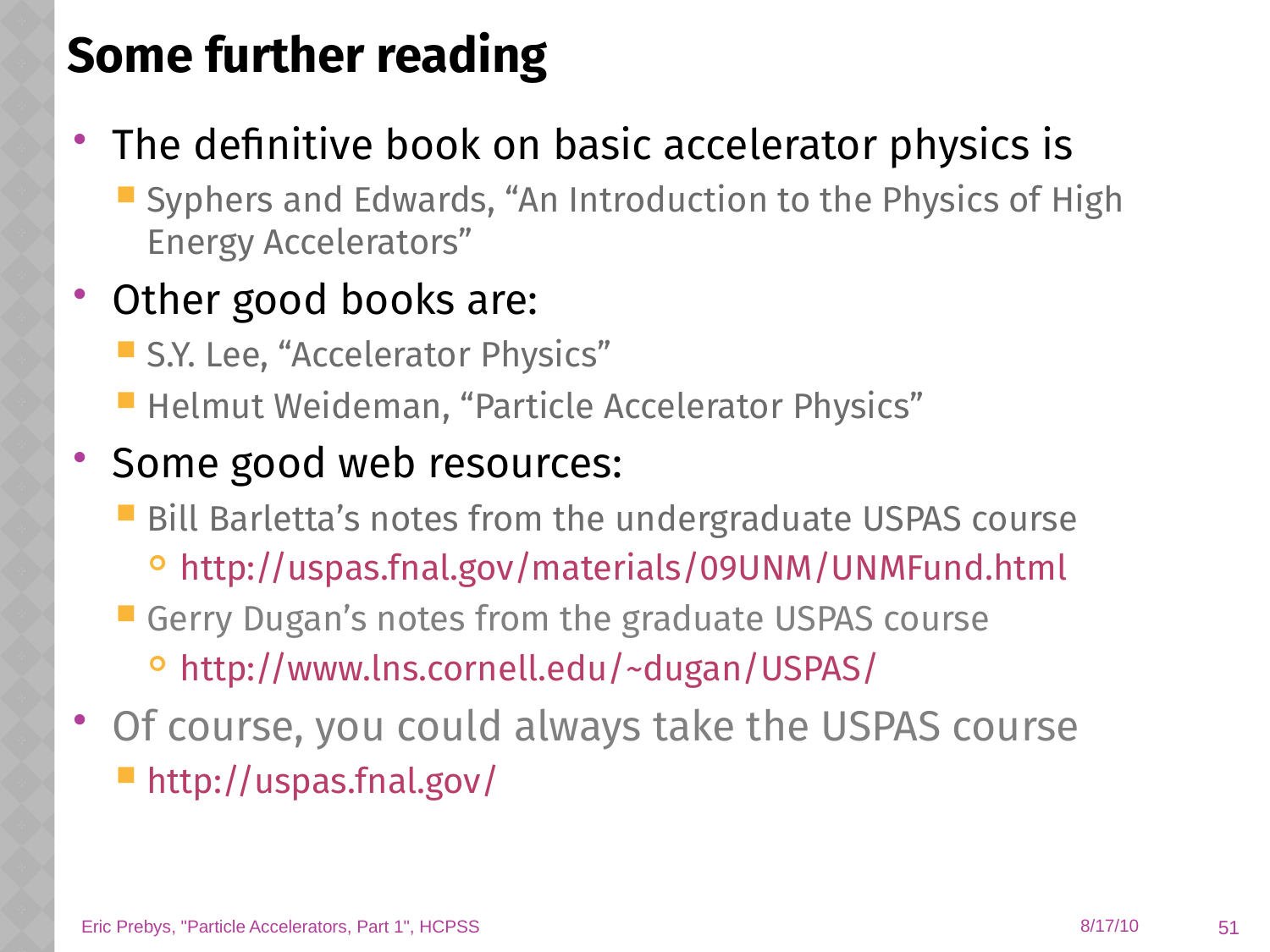

# Some further reading
The definitive book on basic accelerator physics is
Syphers and Edwards, “An Introduction to the Physics of High Energy Accelerators”
Other good books are:
S.Y. Lee, “Accelerator Physics”
Helmut Weideman, “Particle Accelerator Physics”
Some good web resources:
Bill Barletta’s notes from the undergraduate USPAS course
http://uspas.fnal.gov/materials/09UNM/UNMFund.html
Gerry Dugan’s notes from the graduate USPAS course
http://www.lns.cornell.edu/~dugan/USPAS/
Of course, you could always take the USPAS course
http://uspas.fnal.gov/
51
Eric Prebys, "Particle Accelerators, Part 1", HCPSS
8/17/10